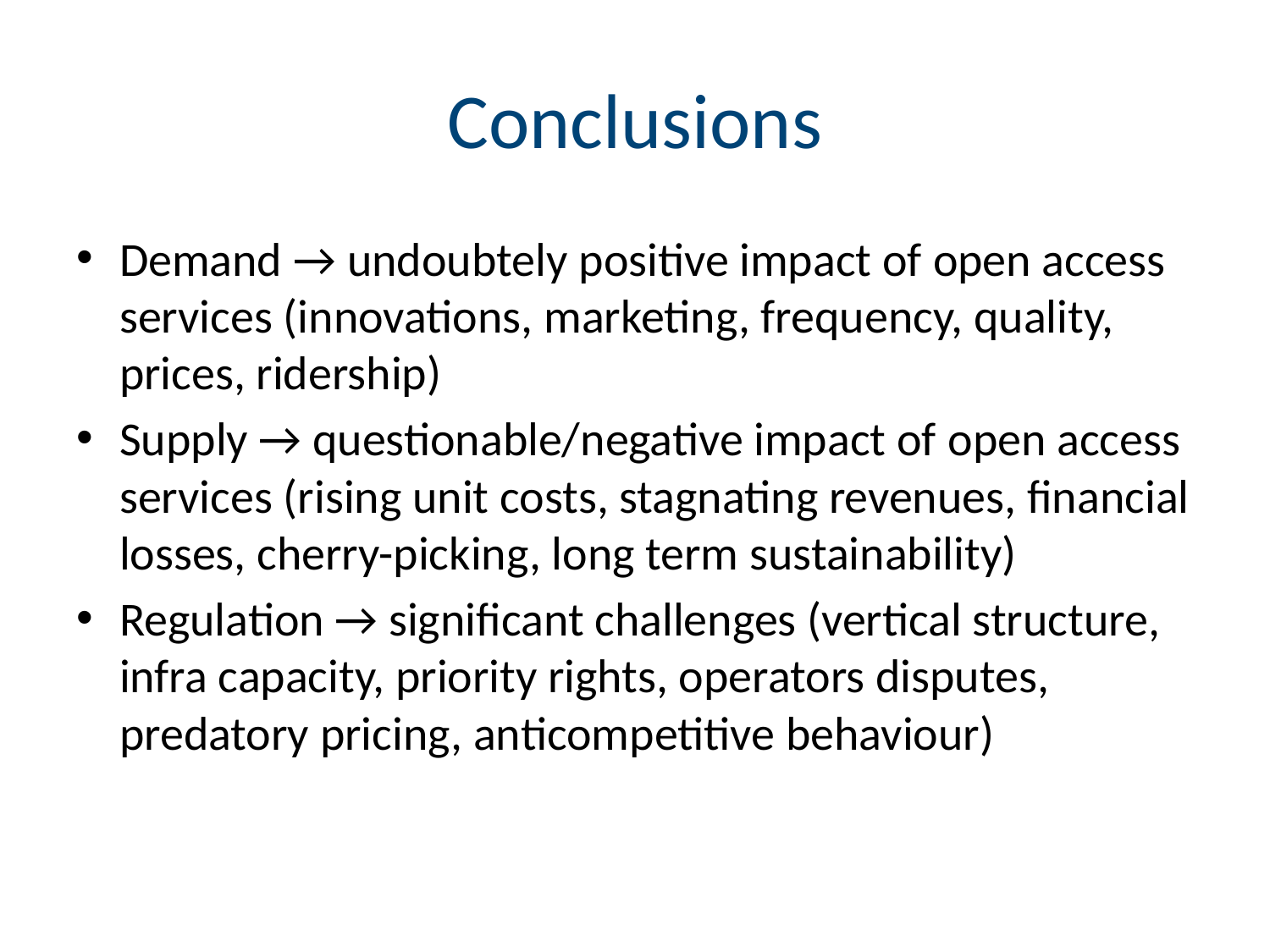

# Conclusions
Demand → undoubtely positive impact of open access services (innovations, marketing, frequency, quality, prices, ridership)
Supply → questionable/negative impact of open access services (rising unit costs, stagnating revenues, financial losses, cherry-picking, long term sustainability)
Regulation → significant challenges (vertical structure, infra capacity, priority rights, operators disputes, predatory pricing, anticompetitive behaviour)